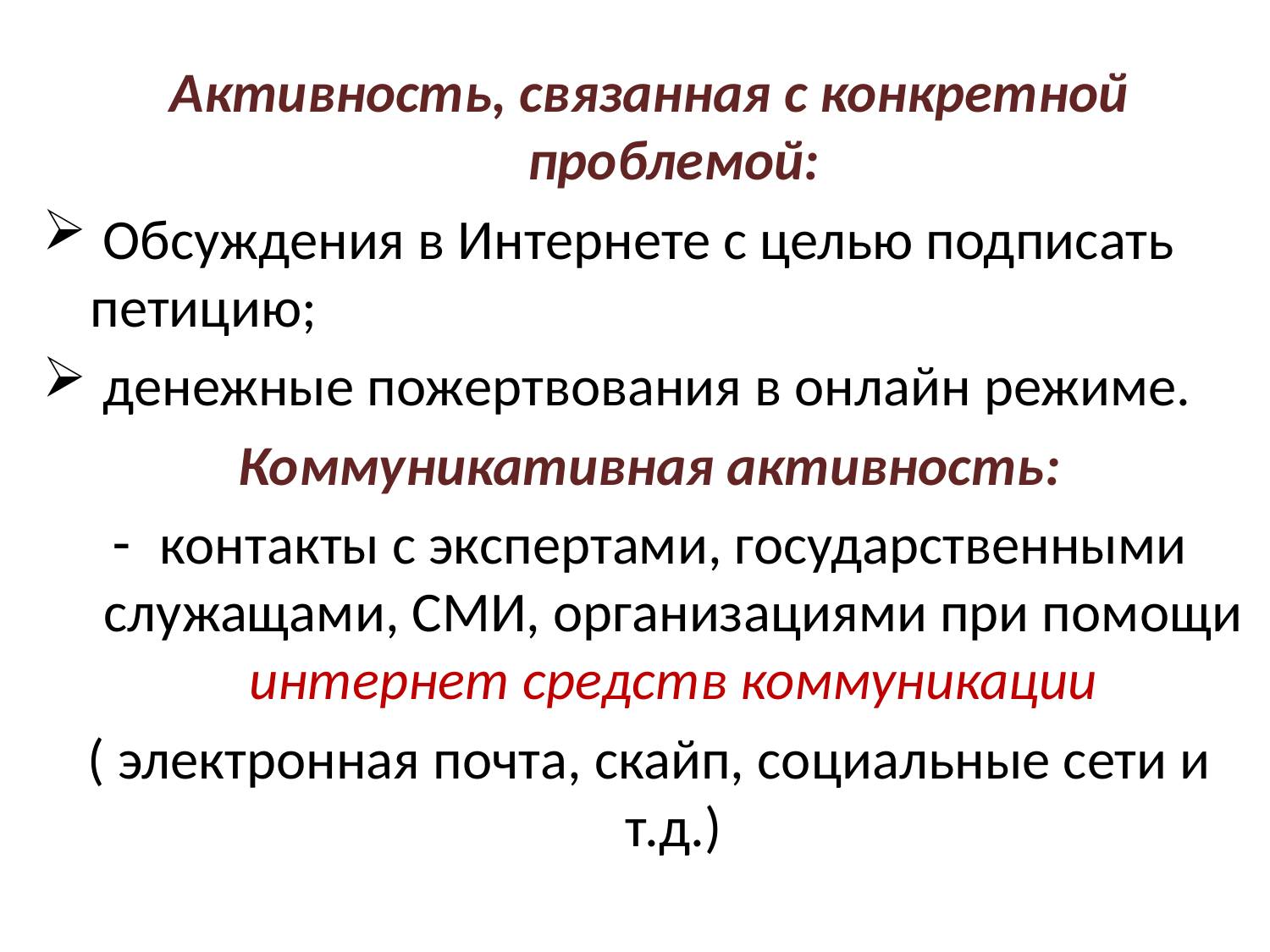

Активность, связанная с конкретной проблемой:
 Обсуждения в Интернете с целью подписать петицию;
 денежные пожертвования в онлайн режиме.
Коммуникативная активность:
контакты с экспертами, государственными служащами, СМИ, организациями при помощи интернет средств коммуникации
( электронная почта, скайп, социальные сети и т.д.)